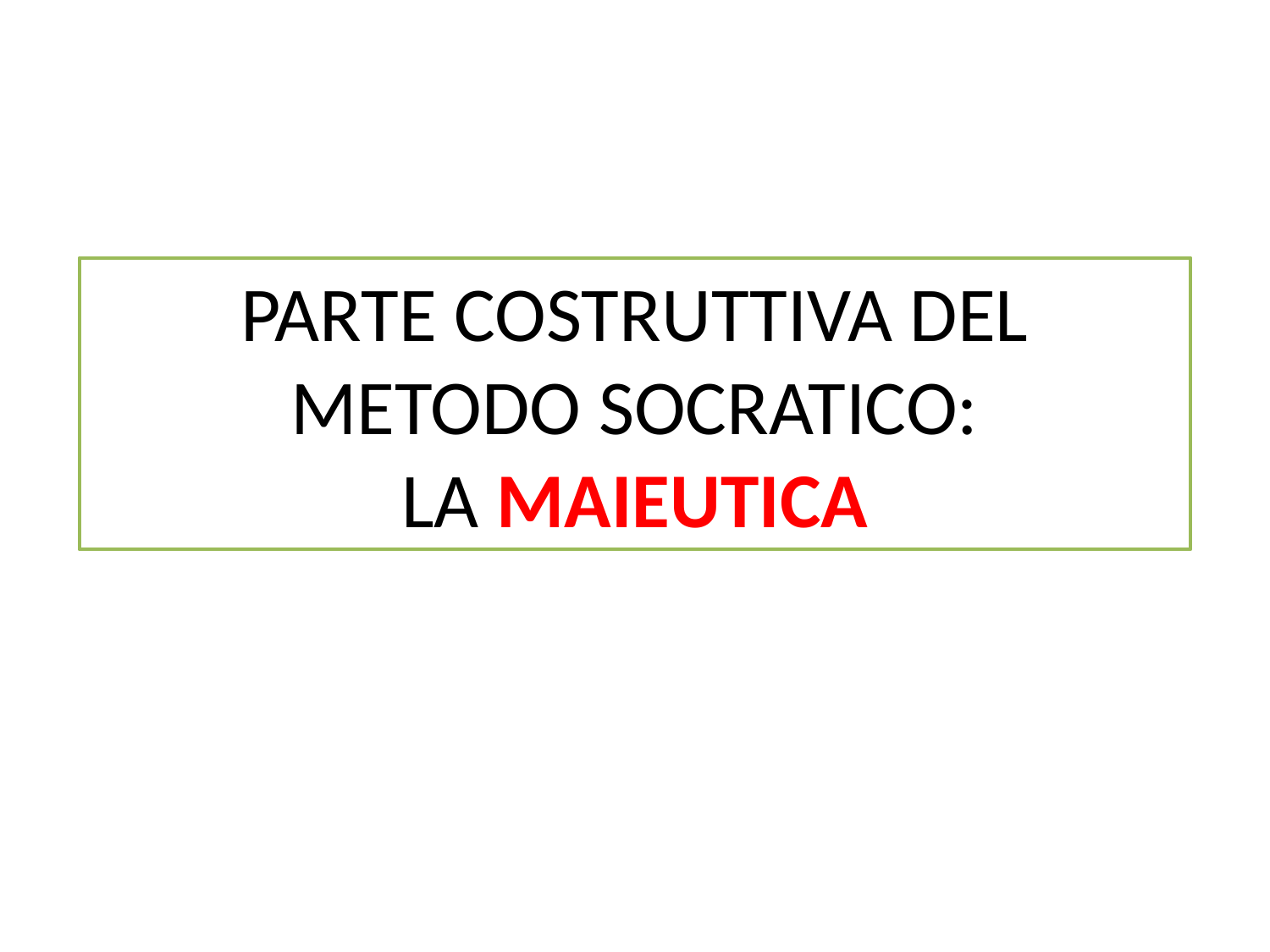

PARTE COSTRUTTIVA DEL METODO SOCRATICO:
LA MAIEUTICA